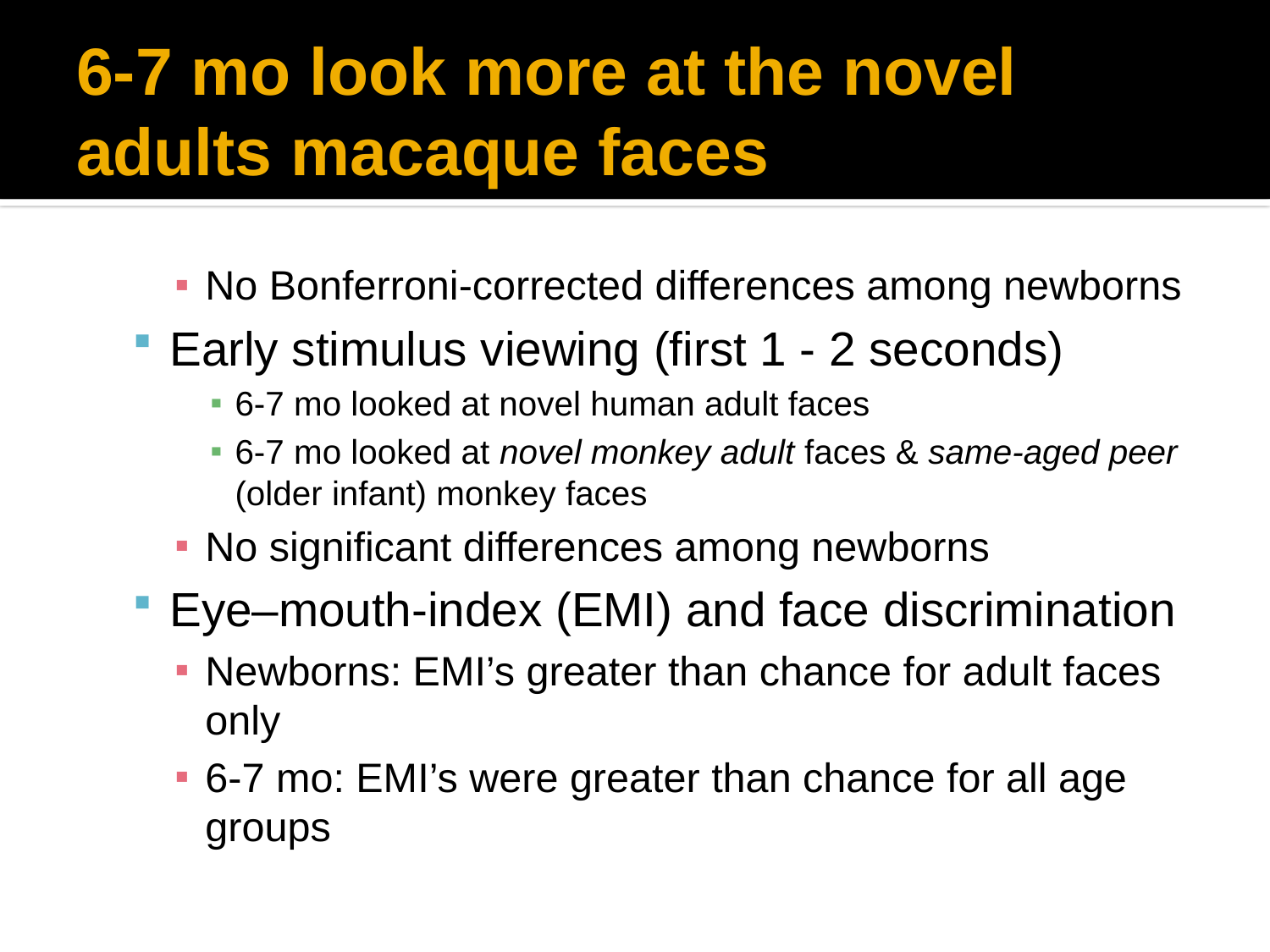

# 6-7 mo look more at the novel adults macaque faces
No Bonferroni-corrected differences among newborns
Early stimulus viewing (first 1 - 2 seconds)
6-7 mo looked at novel human adult faces
6-7 mo looked at novel monkey adult faces & same-aged peer (older infant) monkey faces
No significant differences among newborns
Eye–mouth-index (EMI) and face discrimination
Newborns: EMI’s greater than chance for adult faces only
6-7 mo: EMI’s were greater than chance for all age groups